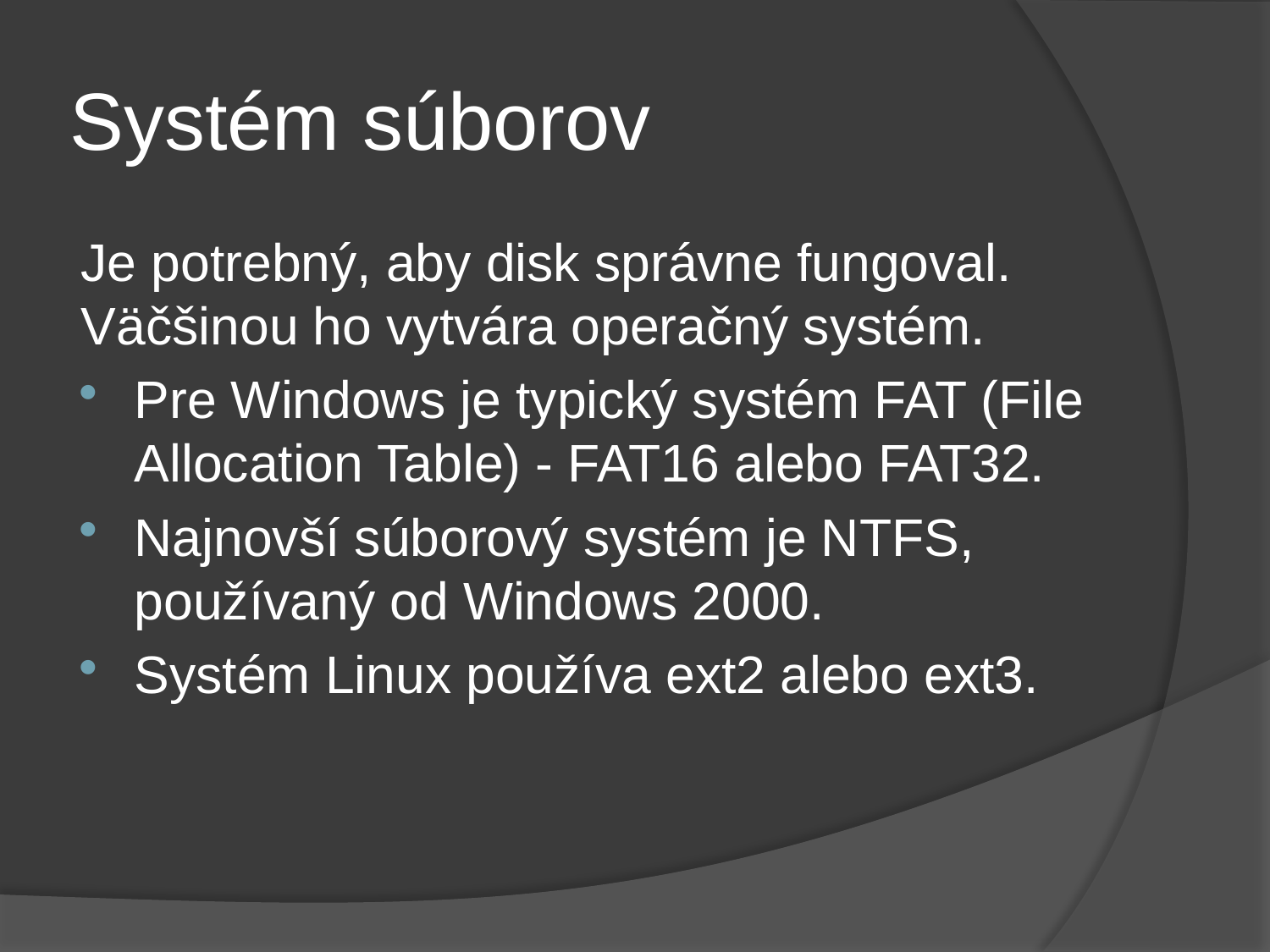

# Systém súborov
Je potrebný, aby disk správne fungoval. Väčšinou ho vytvára operačný systém.
Pre Windows je typický systém FAT (File Allocation Table) - FAT16 alebo FAT32.
Najnovší súborový systém je NTFS, používaný od Windows 2000.
Systém Linux používa ext2 alebo ext3.